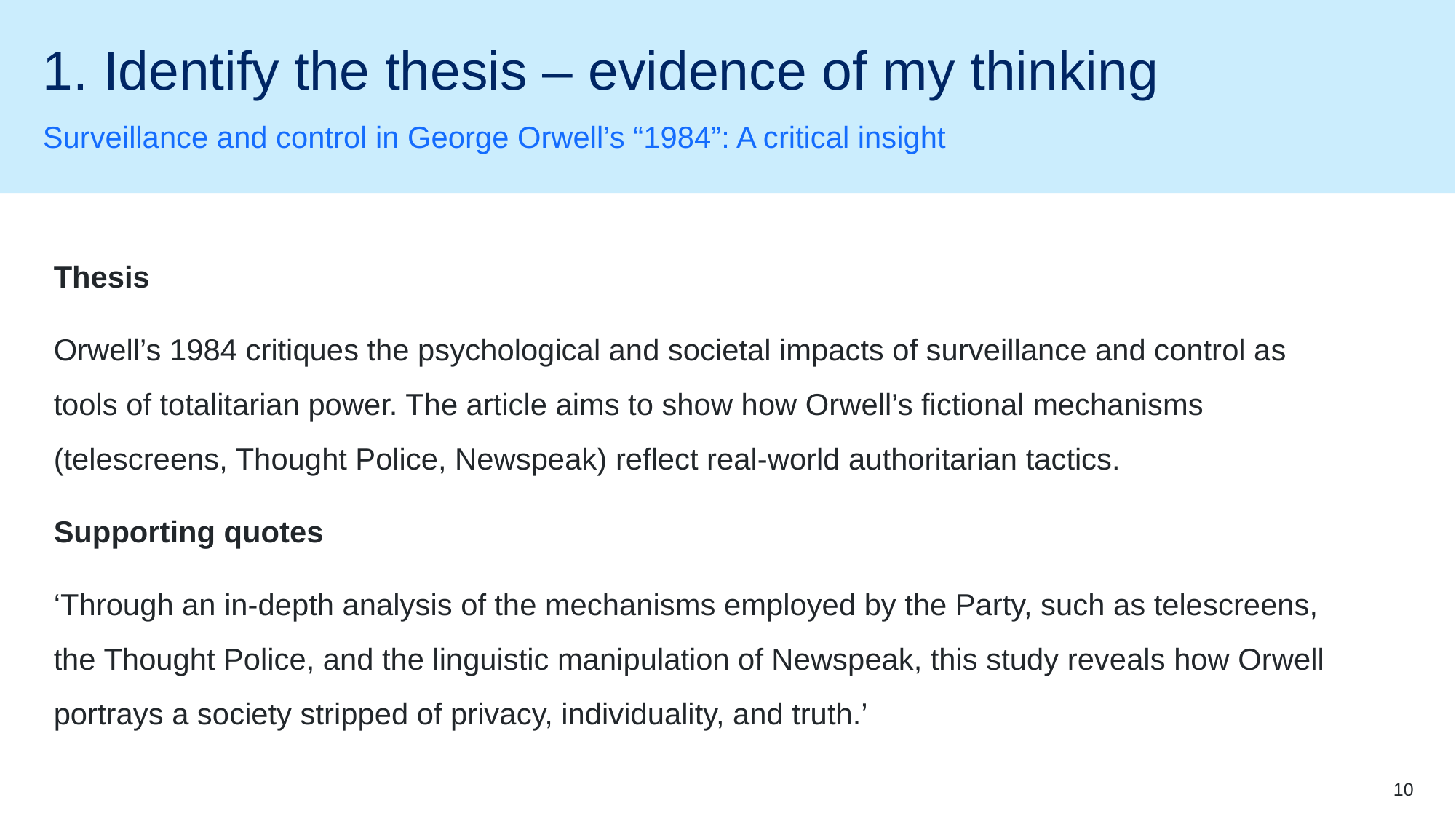

# 1. Identify the thesis – evidence of my thinking
Surveillance and control in George Orwell’s “1984”: A critical insight
Thesis
Orwell’s 1984 critiques the psychological and societal impacts of surveillance and control as tools of totalitarian power. The article aims to show how Orwell’s fictional mechanisms (telescreens, Thought Police, Newspeak) reflect real-world authoritarian tactics.
Supporting quotes
‘Through an in-depth analysis of the mechanisms employed by the Party, such as telescreens, the Thought Police, and the linguistic manipulation of Newspeak, this study reveals how Orwell portrays a society stripped of privacy, individuality, and truth.’
10